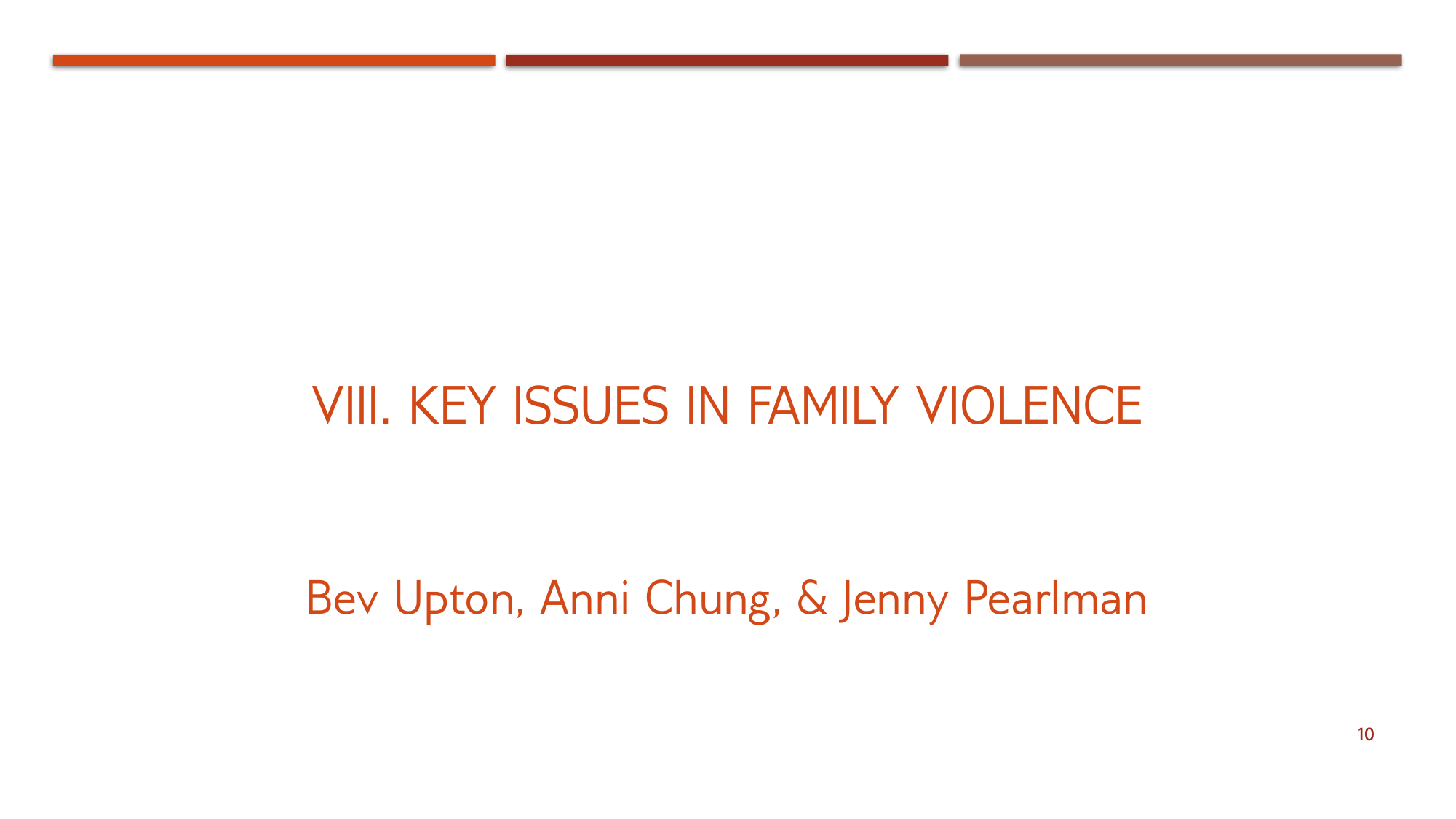

VIII. KEY ISSUES IN FAMILY VIOLENCE

Bev Upton, Anni Chung, & Jenny Pearlman

10